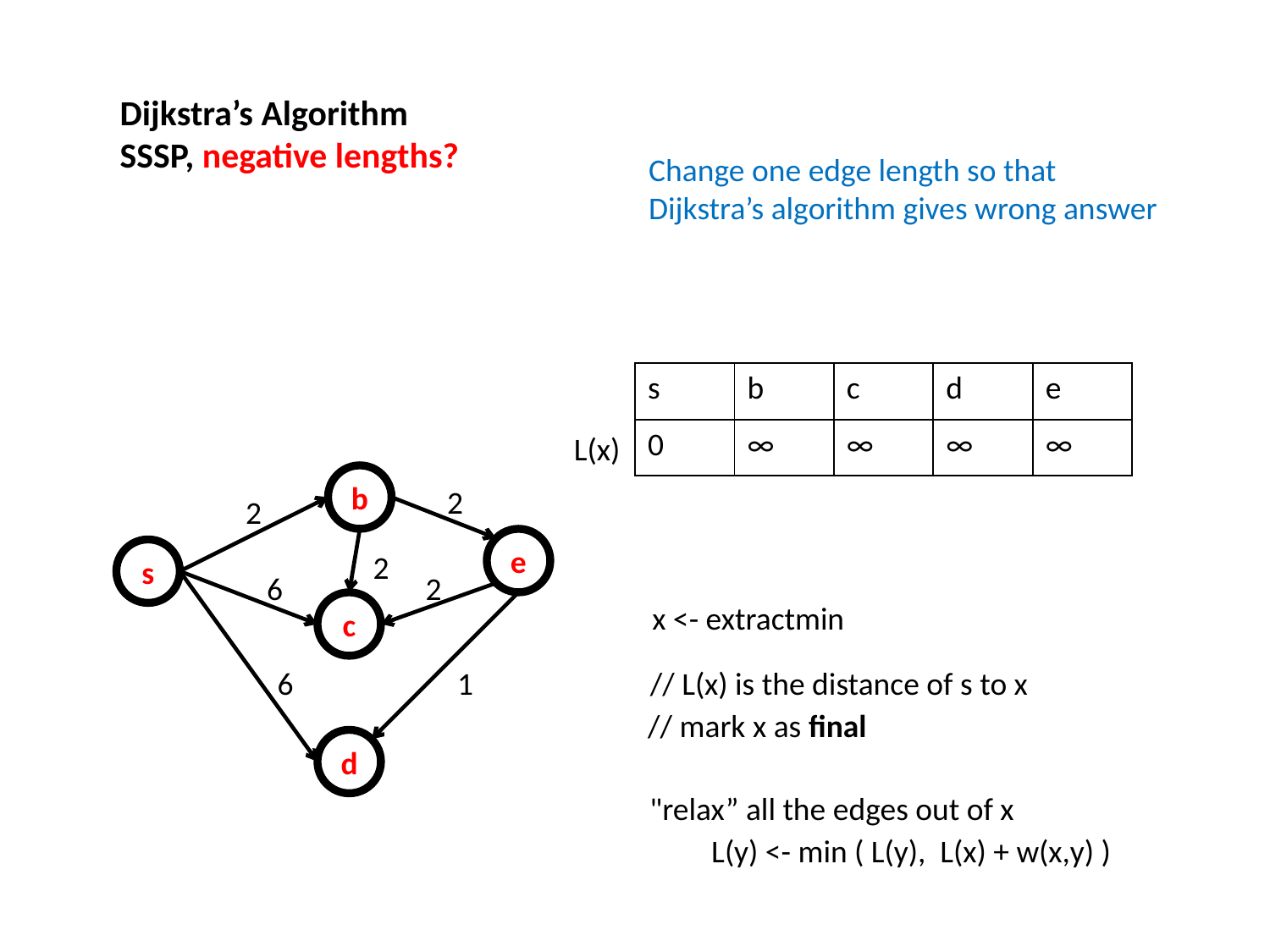

Dijkstra’s Algorithm
SSSP, negative lengths?
Change one edge length so that
Dijkstra’s algorithm gives wrong answer
| s | b | c | d | e |
| --- | --- | --- | --- | --- |
| 0 | ∞ | ∞ | ∞ | ∞ |
L(x)
b
2
2
e
s
2
6
2
c
6
1
d
x <- extractmin
// L(x) is the distance of s to x
// mark x as final
"relax” all the edges out of x
L(y) <- min ( L(y),  L(x) + w(x,y) )